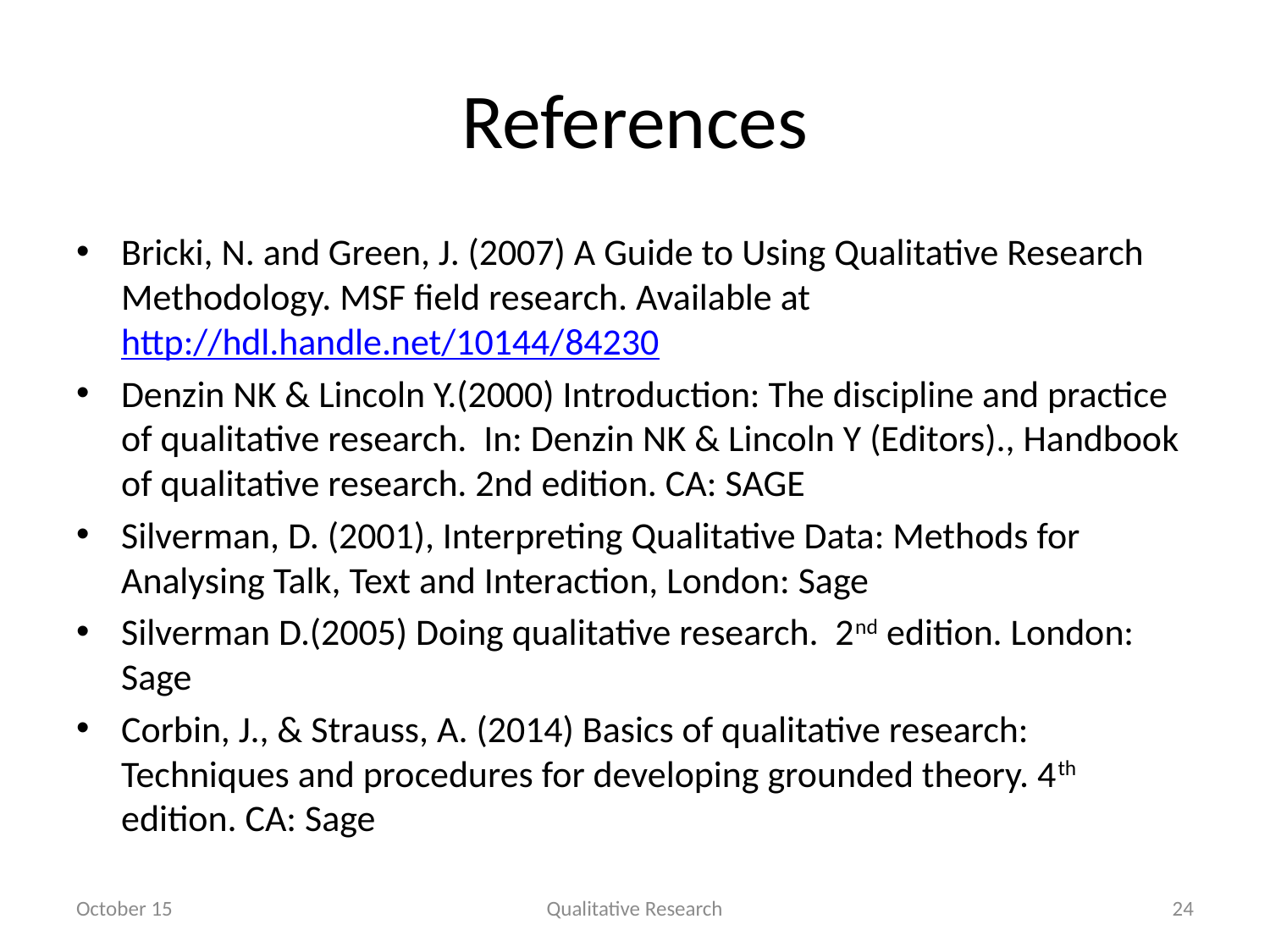

# References
Bricki, N. and Green, J. (2007) A Guide to Using Qualitative Research Methodology. MSF field research. Available at http://hdl.handle.net/10144/84230
Denzin NK & Lincoln Y.(2000) Introduction: The discipline and practice of qualitative research.  In: Denzin NK & Lincoln Y (Editors)., Handbook of qualitative research. 2nd edition. CA: SAGE
Silverman, D. (2001), Interpreting Qualitative Data: Methods for Analysing Talk, Text and Interaction, London: Sage
Silverman D.(2005) Doing qualitative research.  2nd edition. London: Sage
Corbin, J., & Strauss, A. (2014) Basics of qualitative research: Techniques and procedures for developing grounded theory. 4th edition. CA: Sage
October 15
Qualitative Research
24